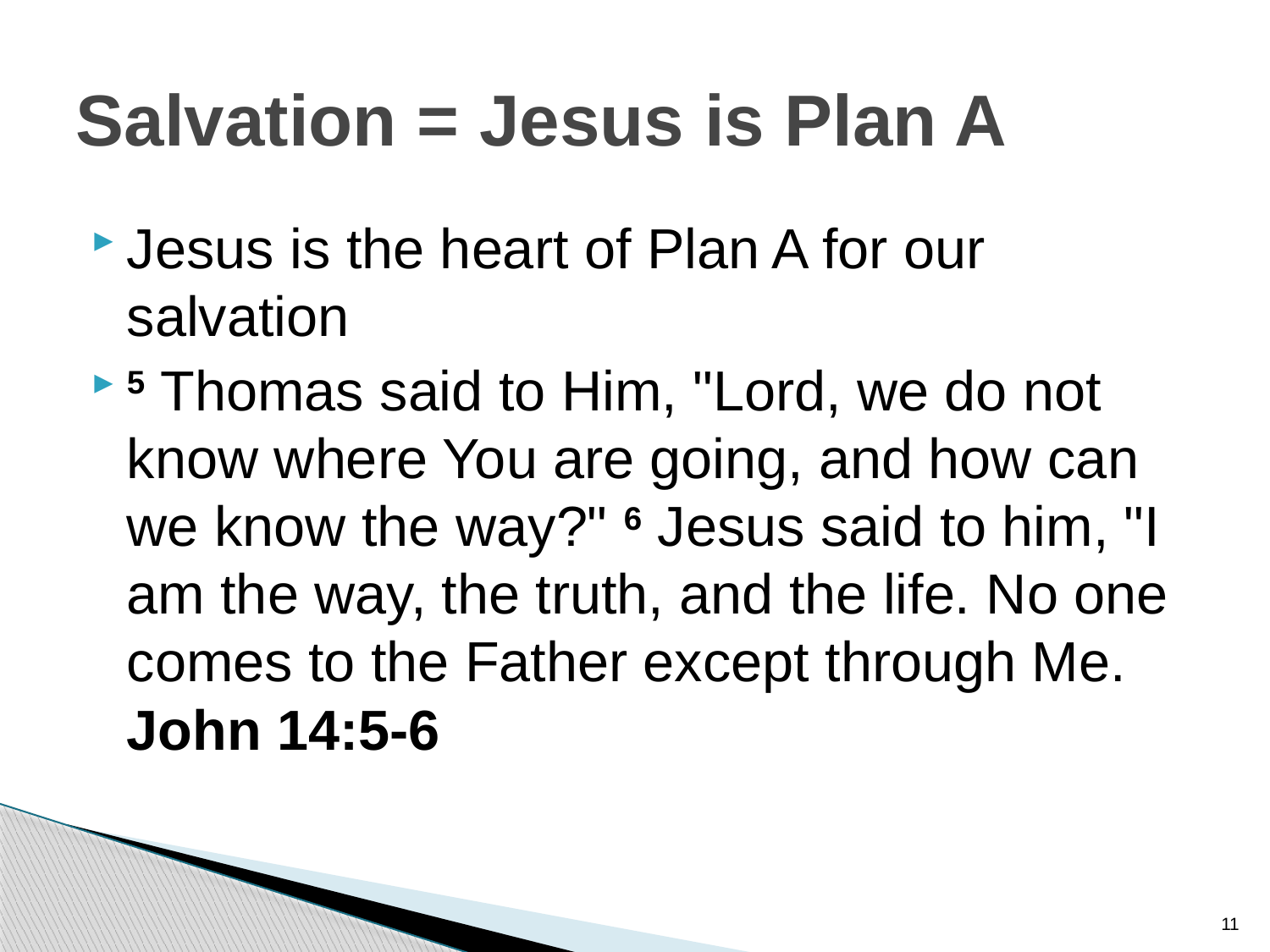

# Salvation = Jesus is Plan A
Jesus is the heart of Plan A for our salvation
5 Thomas said to Him, "Lord, we do not know where You are going, and how can we know the way?" 6 Jesus said to him, "I am the way, the truth, and the life. No one comes to the Father except through Me.
John 14:5-6

11